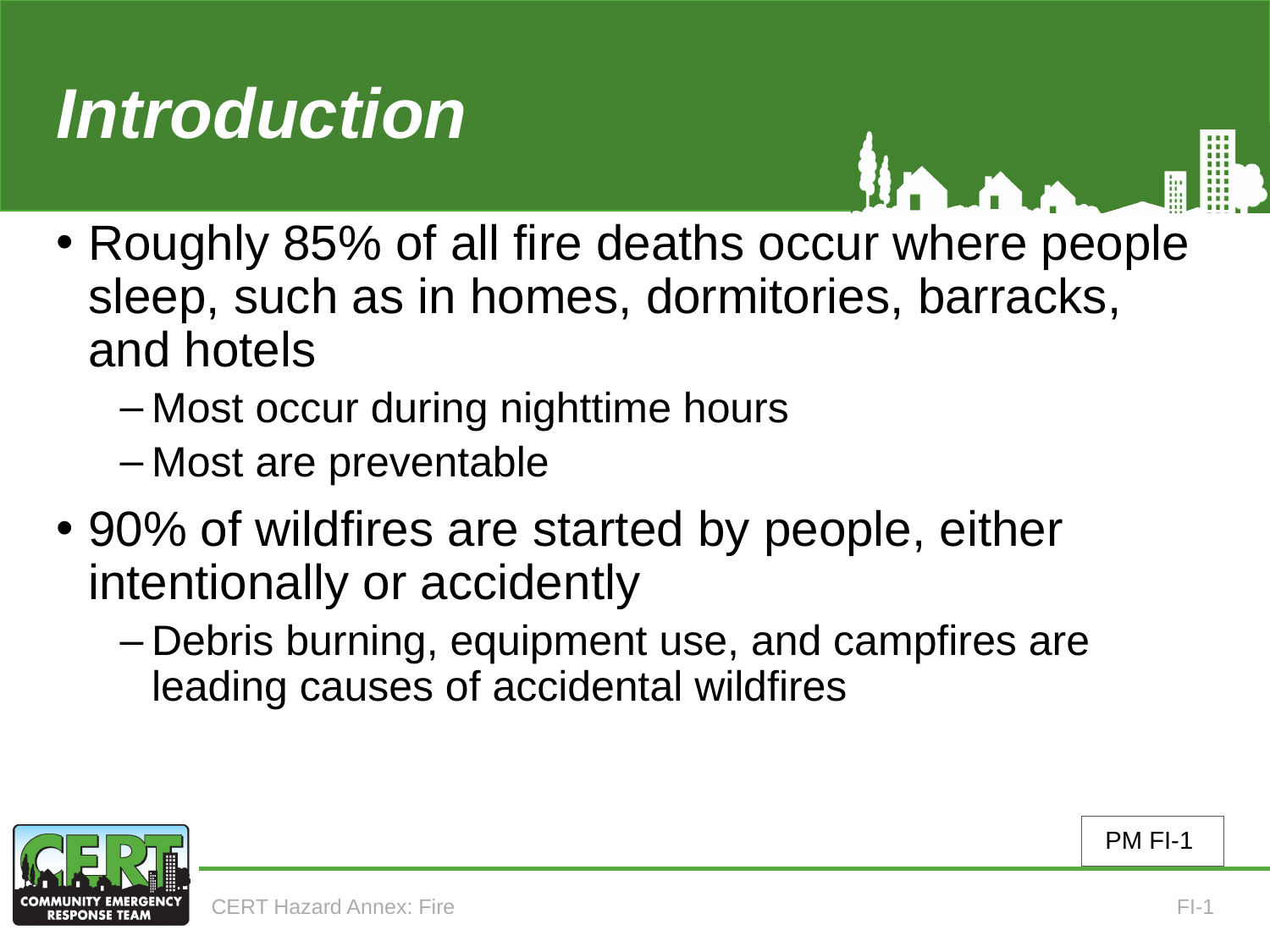

# Introduction (Annex 4)
Roughly 85% of all fire deaths occur where people sleep, such as in homes, dormitories, barracks, and hotels
Most occur during nighttime hours
Most are preventable
90% of wildfires are started by people, either intentionally or accidently
Debris burning, equipment use, and campfires are leading causes of accidental wildfires
PM FI-1
CERT Hazard Annex: Fire
FI-1